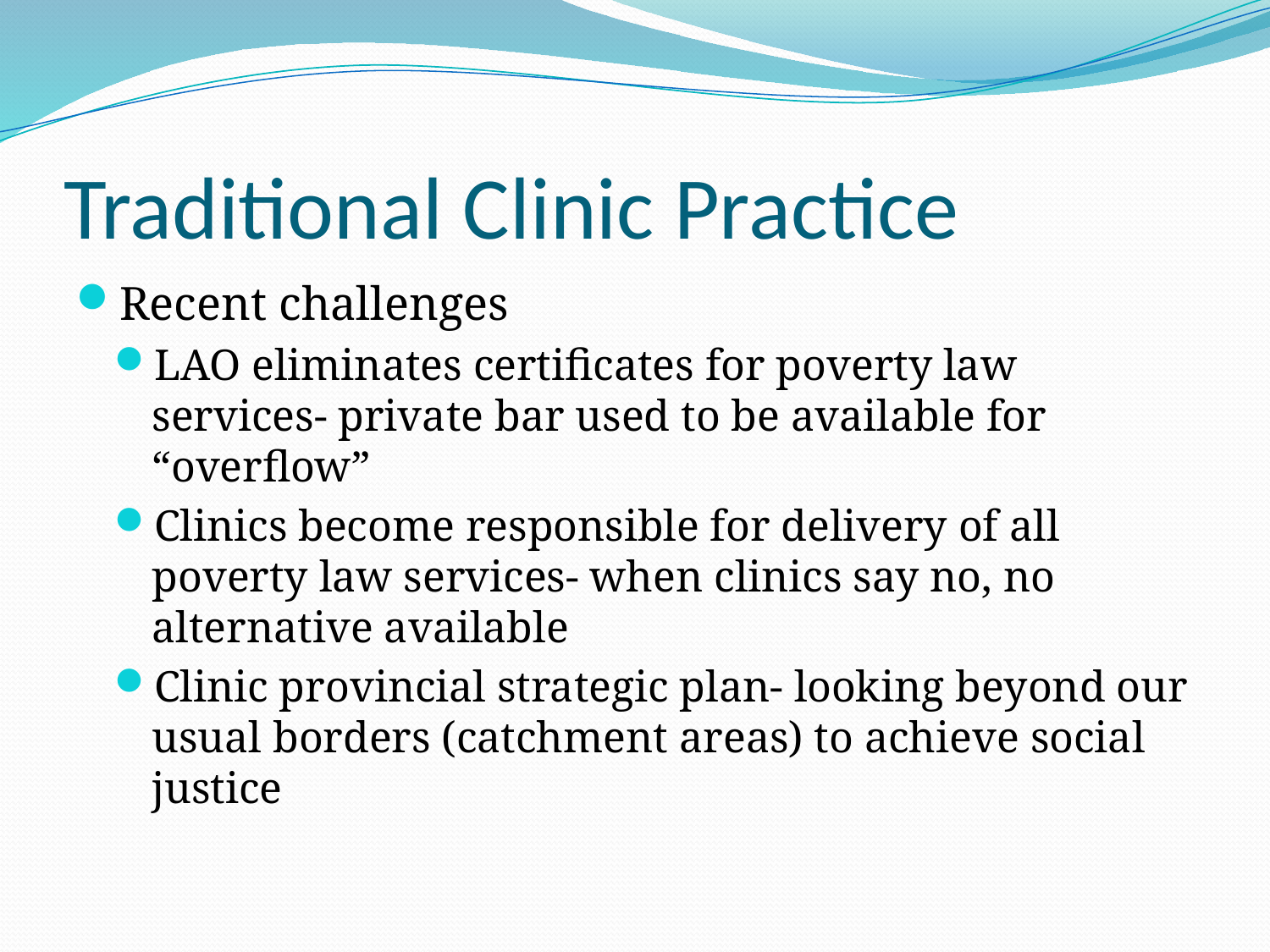

# Traditional Clinic Practice
Recent challenges
LAO eliminates certificates for poverty law services- private bar used to be available for “overflow”
Clinics become responsible for delivery of all poverty law services- when clinics say no, no alternative available
Clinic provincial strategic plan- looking beyond our usual borders (catchment areas) to achieve social justice